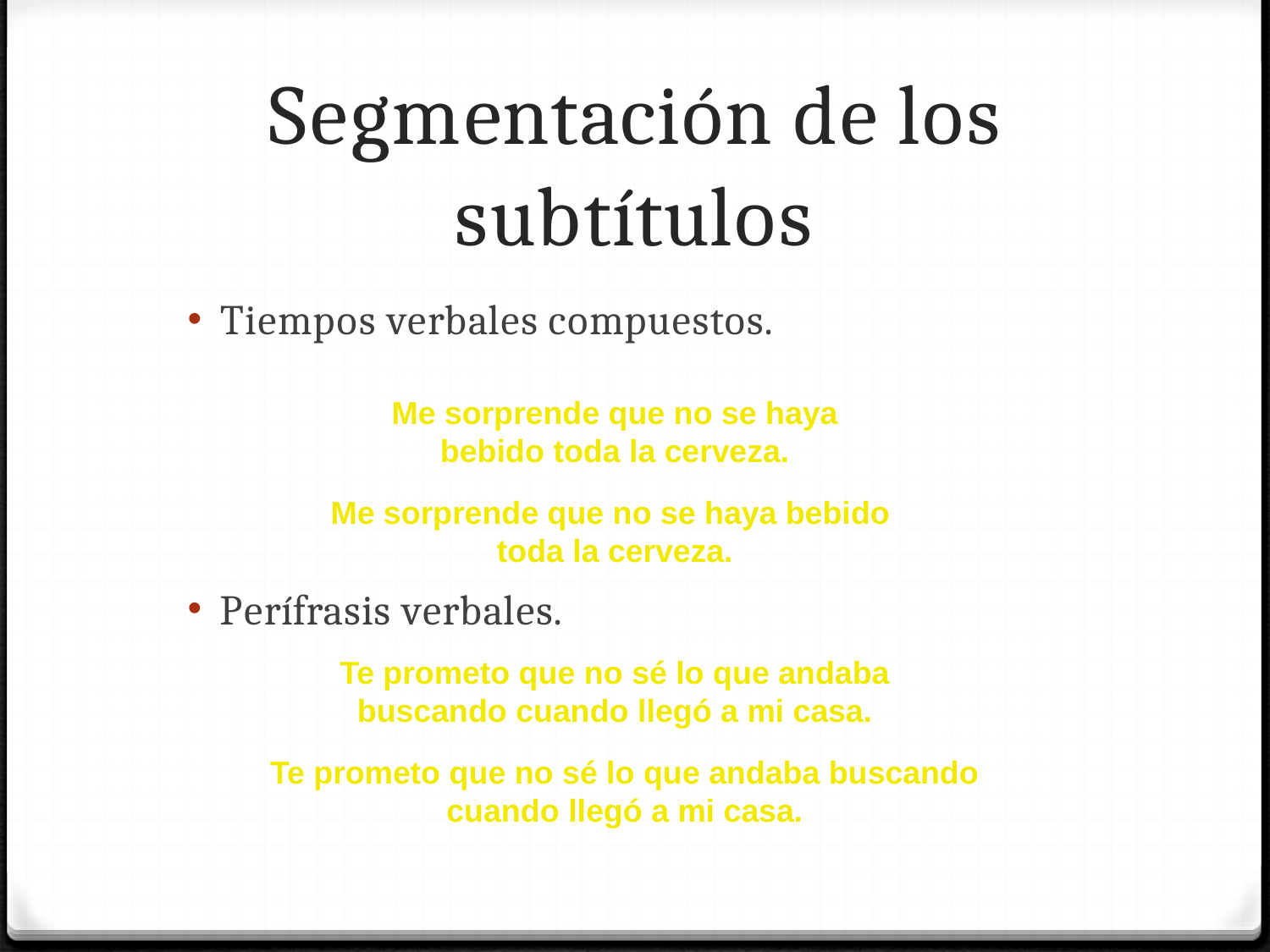

# Segmentación de los subtítulos
Tiempos verbales compuestos.

Me sorprende que no se haya
bebido toda la cerveza.
Me sorprende que no se haya bebido
toda la cerveza.
Perífrasis verbales.

Te prometo que no sé lo que andaba
buscando cuando llegó a mi casa.
Te prometo que no sé lo que andaba buscando
cuando llegó a mi casa.